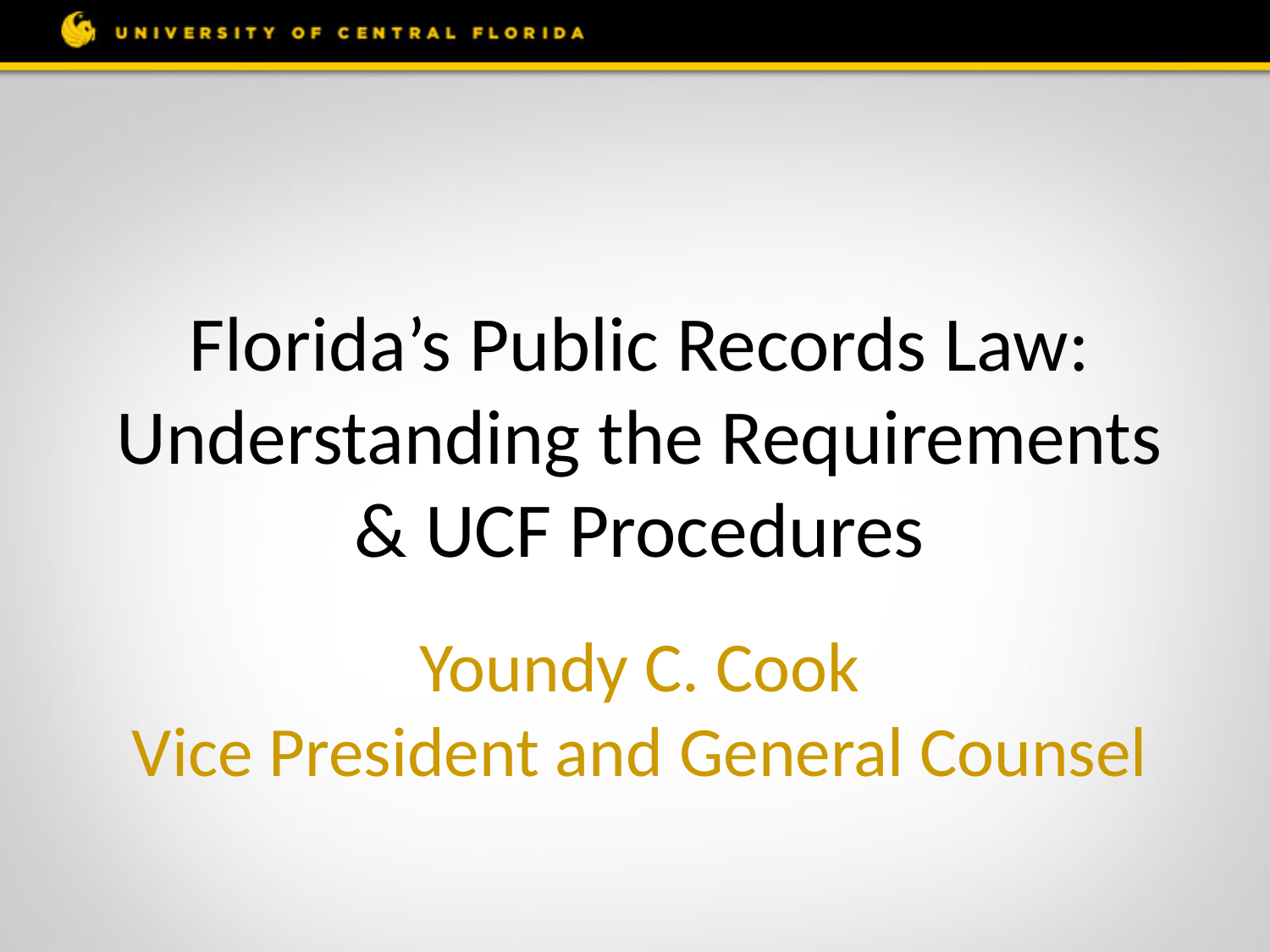

Florida’s Public Records Law:
Understanding the Requirements & UCF Procedures
# Youndy C. Cook Vice President and General Counsel